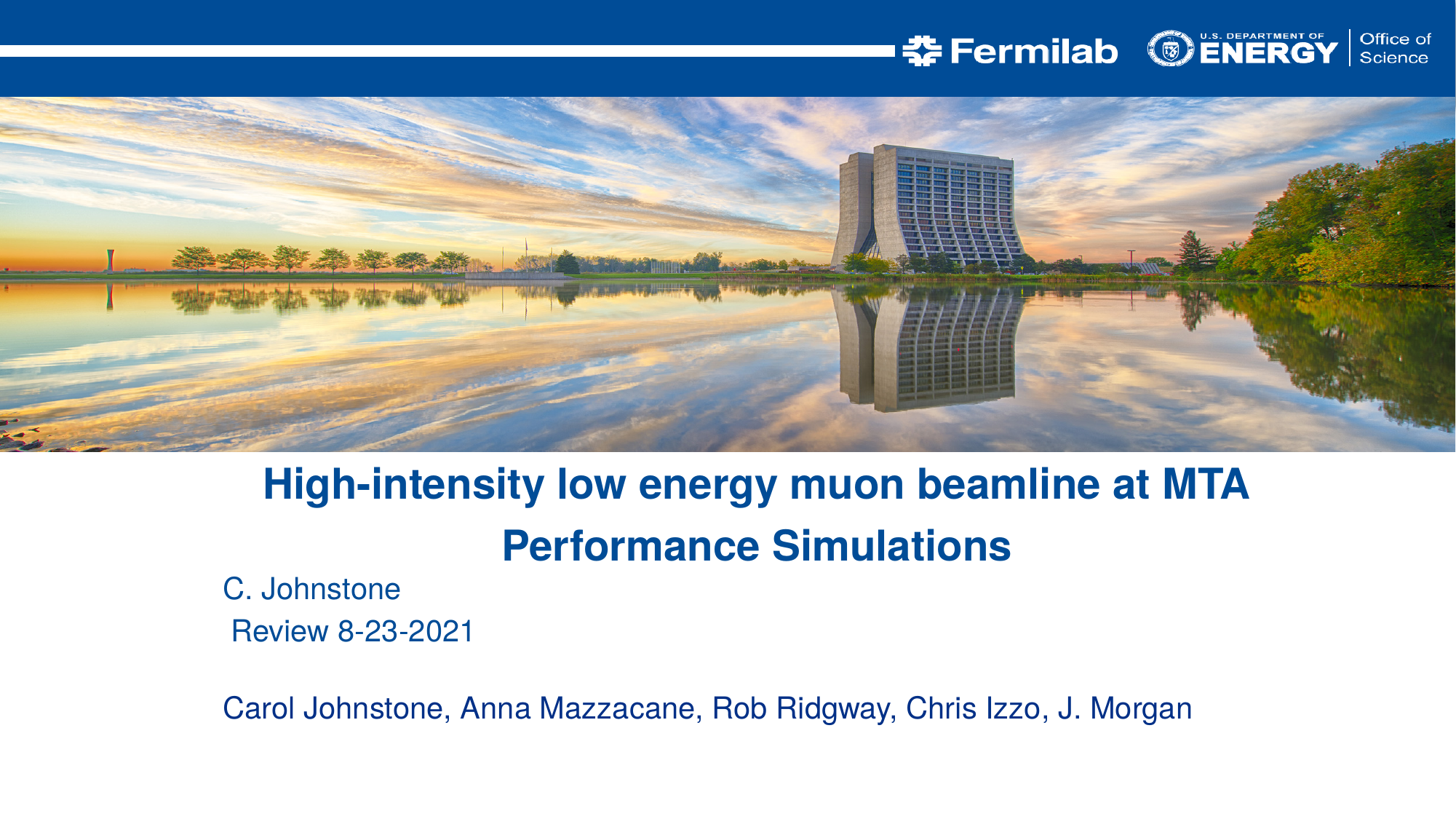

High-intensity low energy muon beamline at MTA
Performance Simulations
C. Johnstone
 Review 8-23-2021
Carol Johnstone, Anna Mazzacane, Rob Ridgway, Chris Izzo, J. Morgan